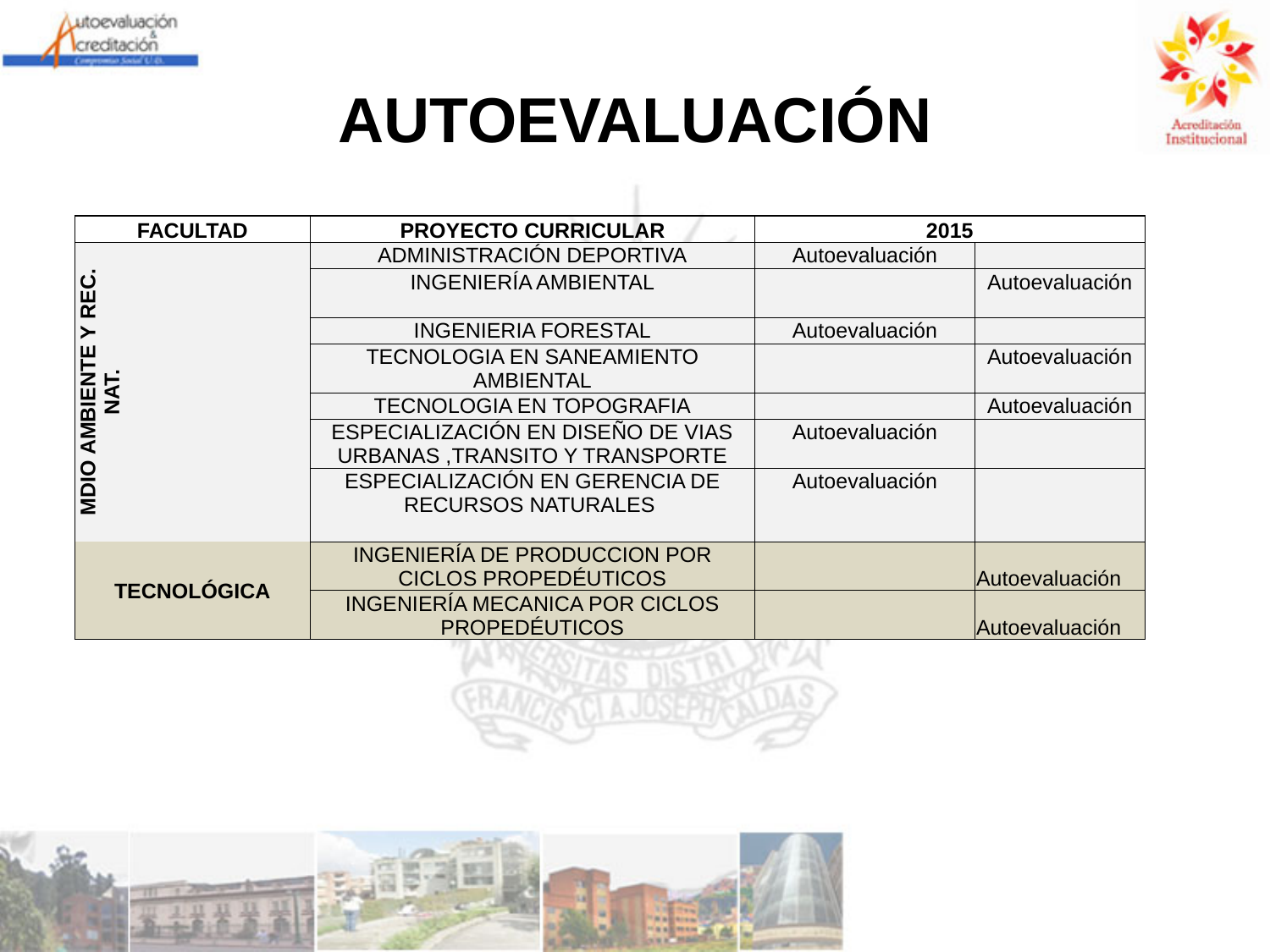

# AUTOEVALUACIÓN

| FACULTAD | PROYECTO CURRICULAR | 2015 |  |
| --- | --- | --- | --- |
| MDIO AMBIENTE Y REC. NAT. | ADMINISTRACIÓN DEPORTIVA | Autoevaluación |  |
|  | INGENIERÍA AMBIENTAL |  | Autoevaluación |
|  | INGENIERIA FORESTAL | Autoevaluación |  |
|  | TECNOLOGIA EN SANEAMIENTO AMBIENTAL |  | Autoevaluación |
|  | TECNOLOGIA EN TOPOGRAFIA |  | Autoevaluación |
|  | ESPECIALIZACIÓN EN DISEÑO DE VIAS URBANAS ,TRANSITO Y TRANSPORTE | Autoevaluación |  |
|  | ESPECIALIZACIÓN EN GERENCIA DE RECURSOS NATURALES | Autoevaluación |  |
| TECNOLÓGICA | INGENIERÍA DE PRODUCCION POR CICLOS PROPEDÉUTICOS |  | Autoevaluación |
|  | INGENIERÍA MECANICA POR CICLOS PROPEDÉUTICOS |  | Autoevaluación |